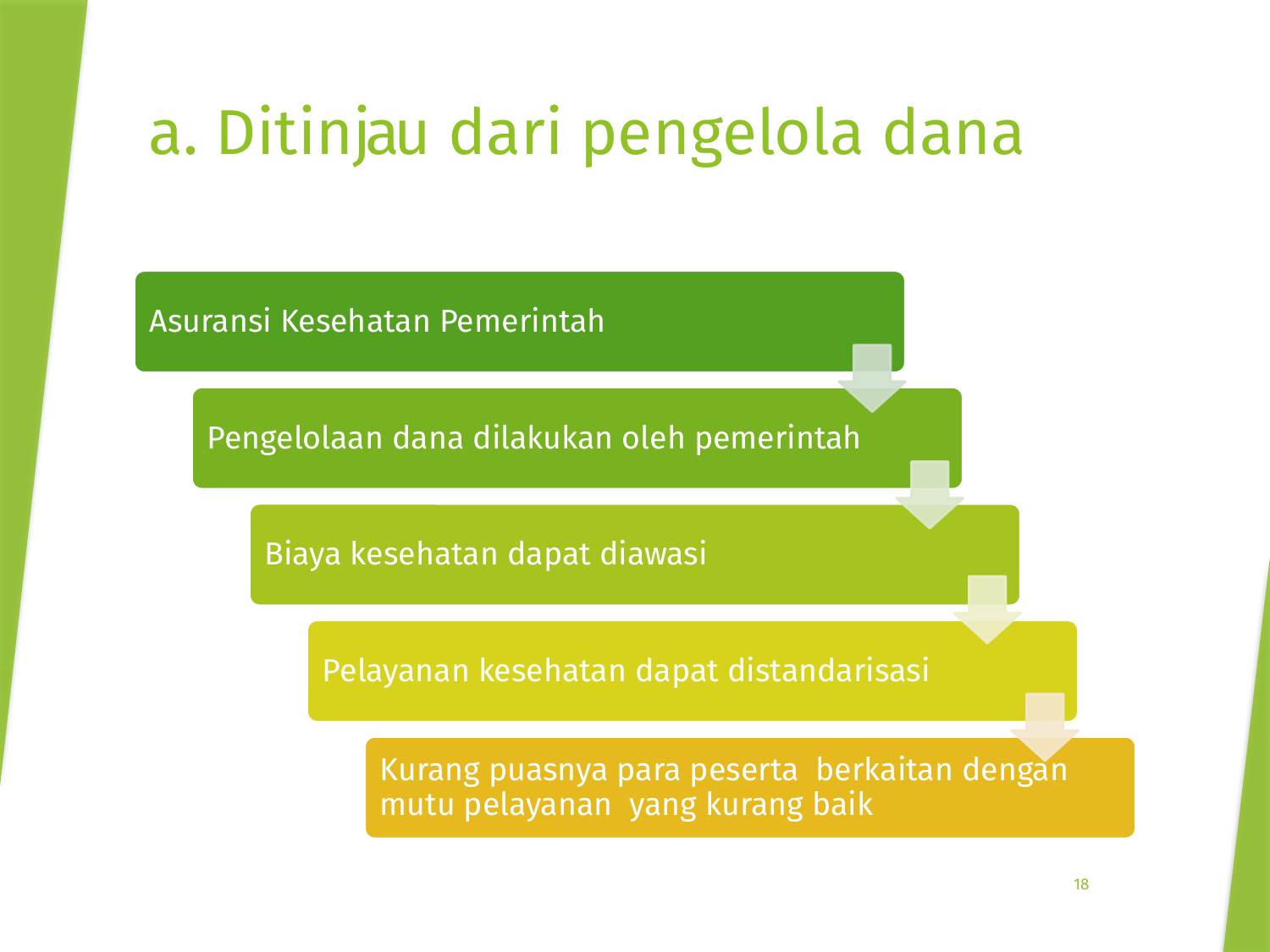

# a. Ditinjau dari pengelola dana
Asuransi Kesehatan Pemerintah
Pengelolaan dana dilakukan oleh pemerintah
Biaya kesehatan dapat diawasi
Pelayanan kesehatan dapat distandarisasi
Kurang puasnya para peserta  berkaitan dengan mutu pelayanan  yang kurang baik

18